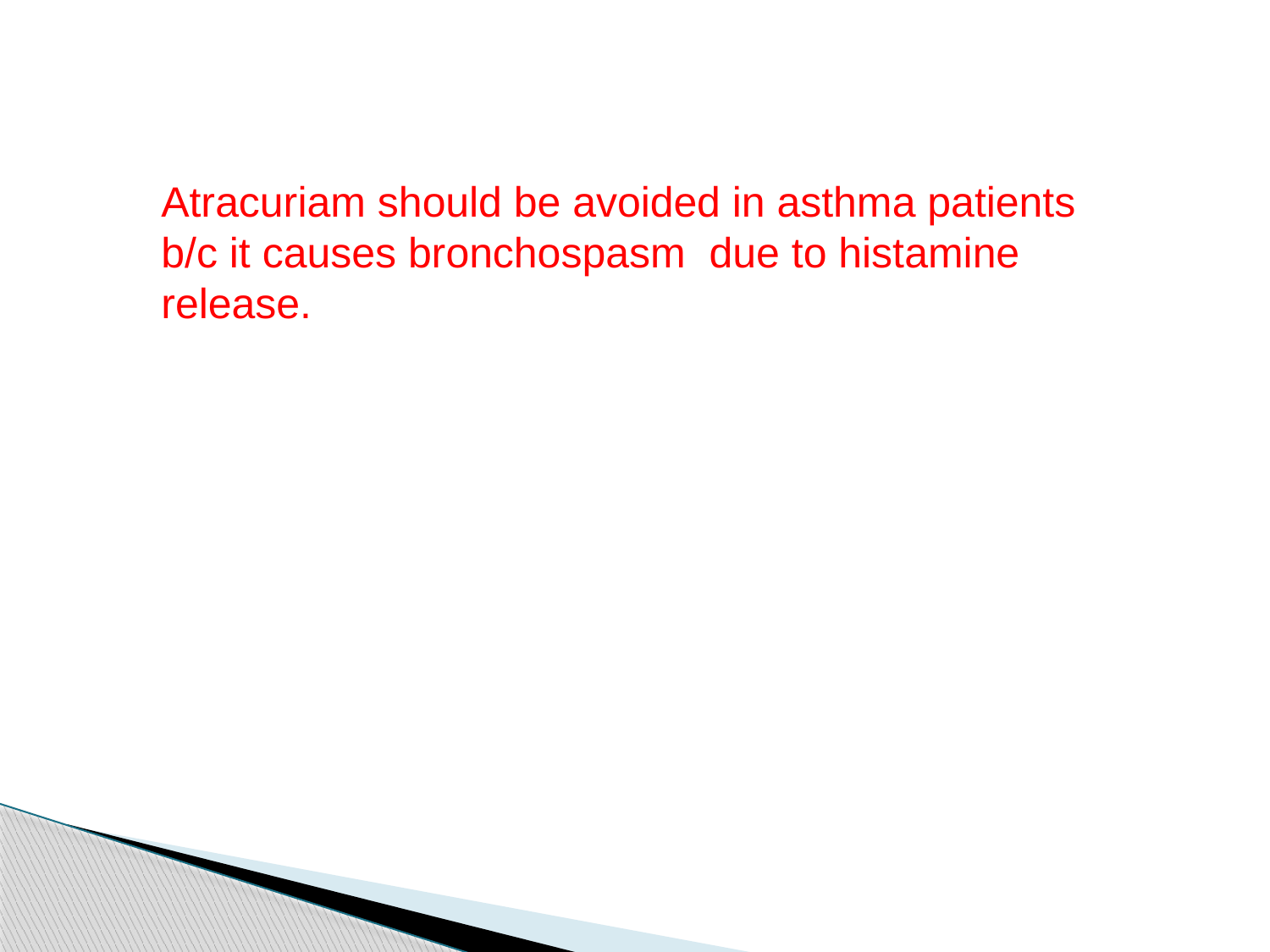

Atracuriam should be avoided in asthma patients b/c it causes bronchospasm  due to histamine release.